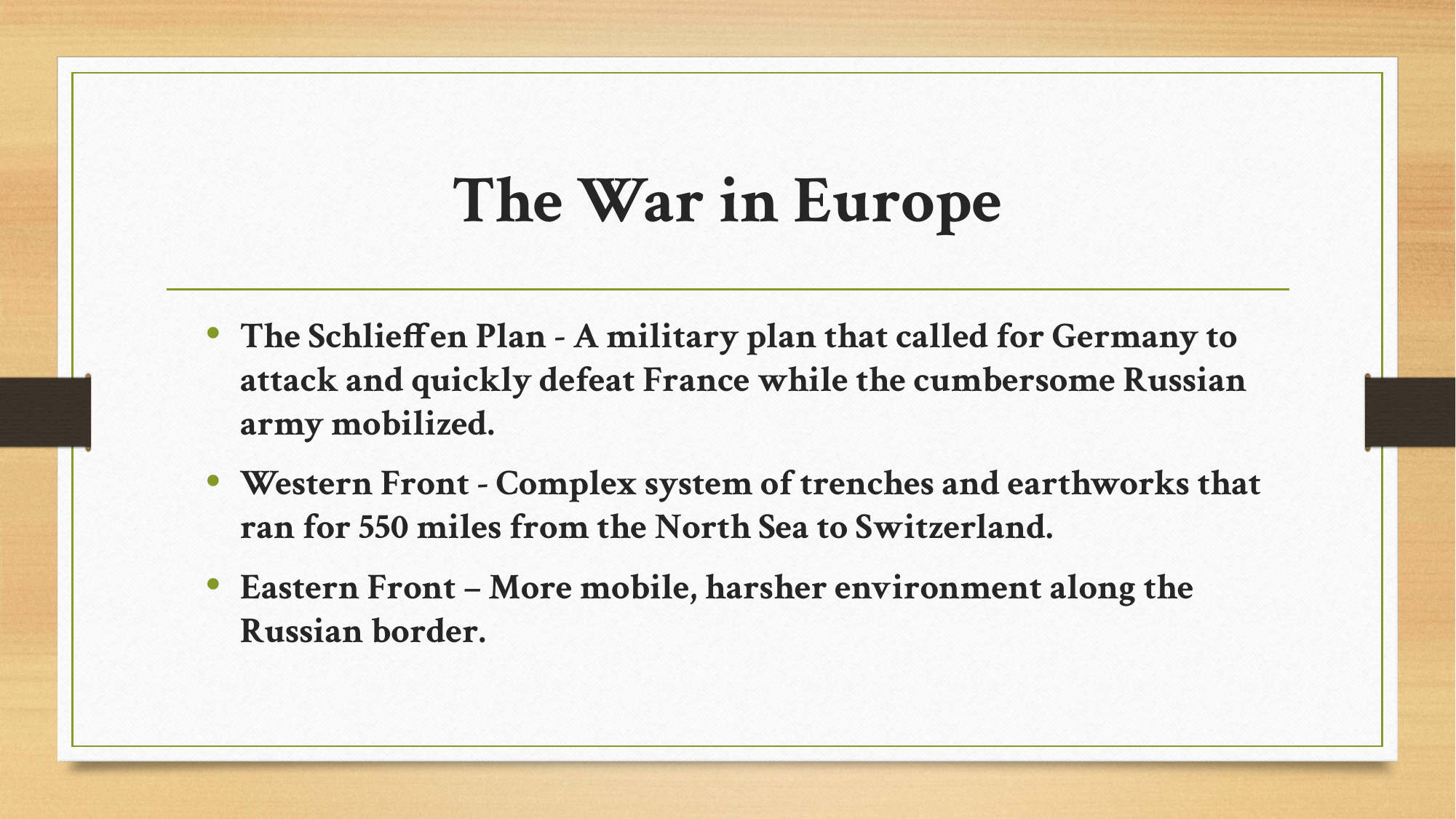

# The War in Europe
The Schlieffen Plan - A military plan that called for Germany to attack and quickly defeat France while the cumbersome Russian army mobilized.
Western Front - Complex system of trenches and earthworks that ran for 550 miles from the North Sea to Switzerland.
Eastern Front – More mobile, harsher environment along the Russian border.